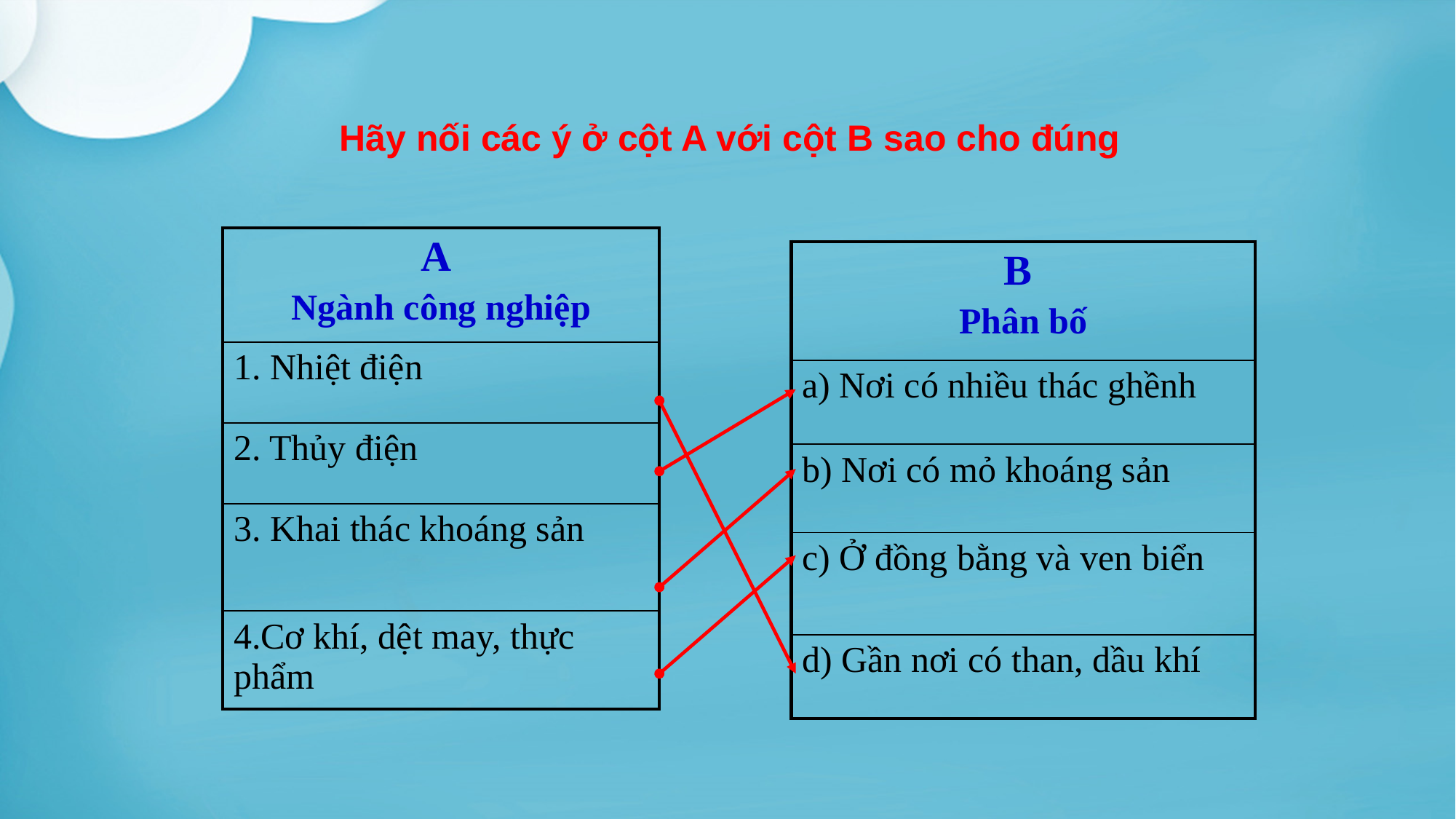

Hãy nối các ý ở cột A với cột B sao cho đúng
| A Ngành công nghiệp |
| --- |
| 1. Nhiệt điện |
| 2. Thủy điện |
| 3. Khai thác khoáng sản |
| 4.Cơ khí, dệt may, thực phẩm |
| B Phân bố |
| --- |
| a) Nơi có nhiều thác ghềnh |
| b) Nơi có mỏ khoáng sản |
| c) Ở đồng bằng và ven biển |
| d) Gần nơi có than, dầu khí |